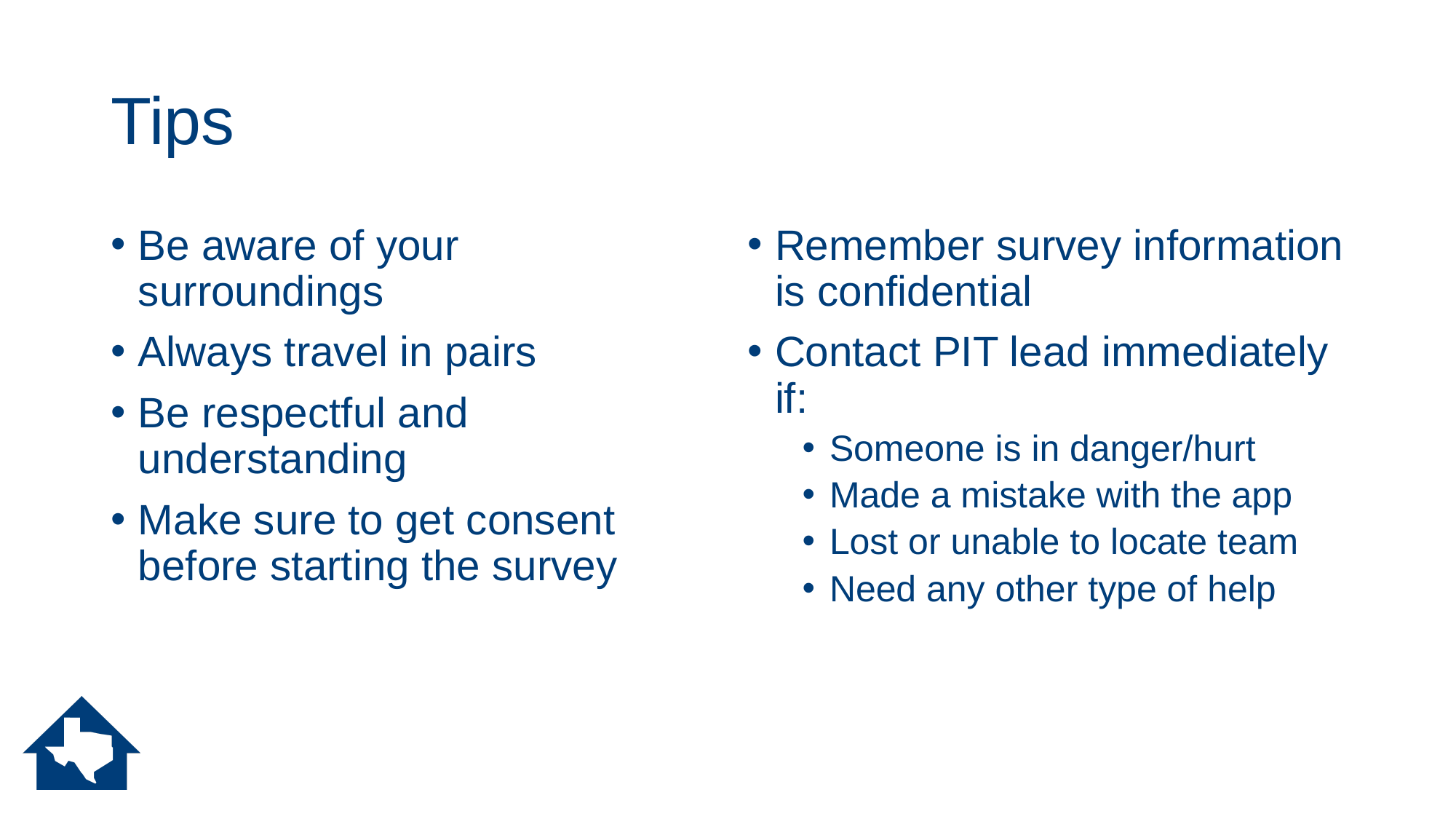

# Tips
Be aware of your surroundings
Always travel in pairs
Be respectful and understanding
Make sure to get consent before starting the survey
Remember survey information is confidential
Contact PIT lead immediately if:
Someone is in danger/hurt
Made a mistake with the app
Lost or unable to locate team
Need any other type of help